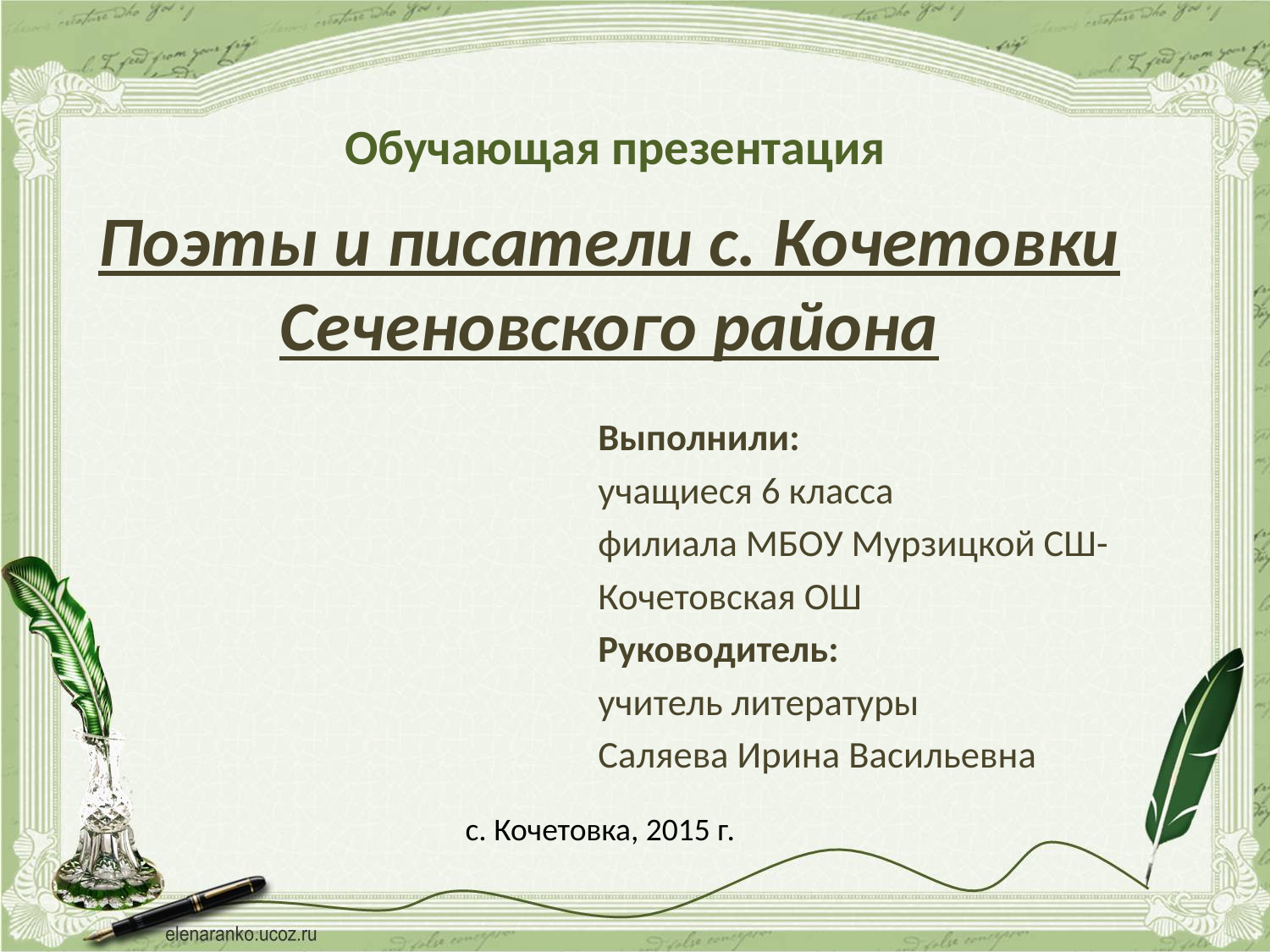

Обучающая презентация
Поэты и писатели с. Кочетовки Сеченовского района
Выполнили:
учащиеся 6 класса
филиала МБОУ Мурзицкой СШ-
Кочетовская ОШ
Руководитель:
учитель литературы
Саляева Ирина Васильевна
с. Кочетовка, 2015 г.